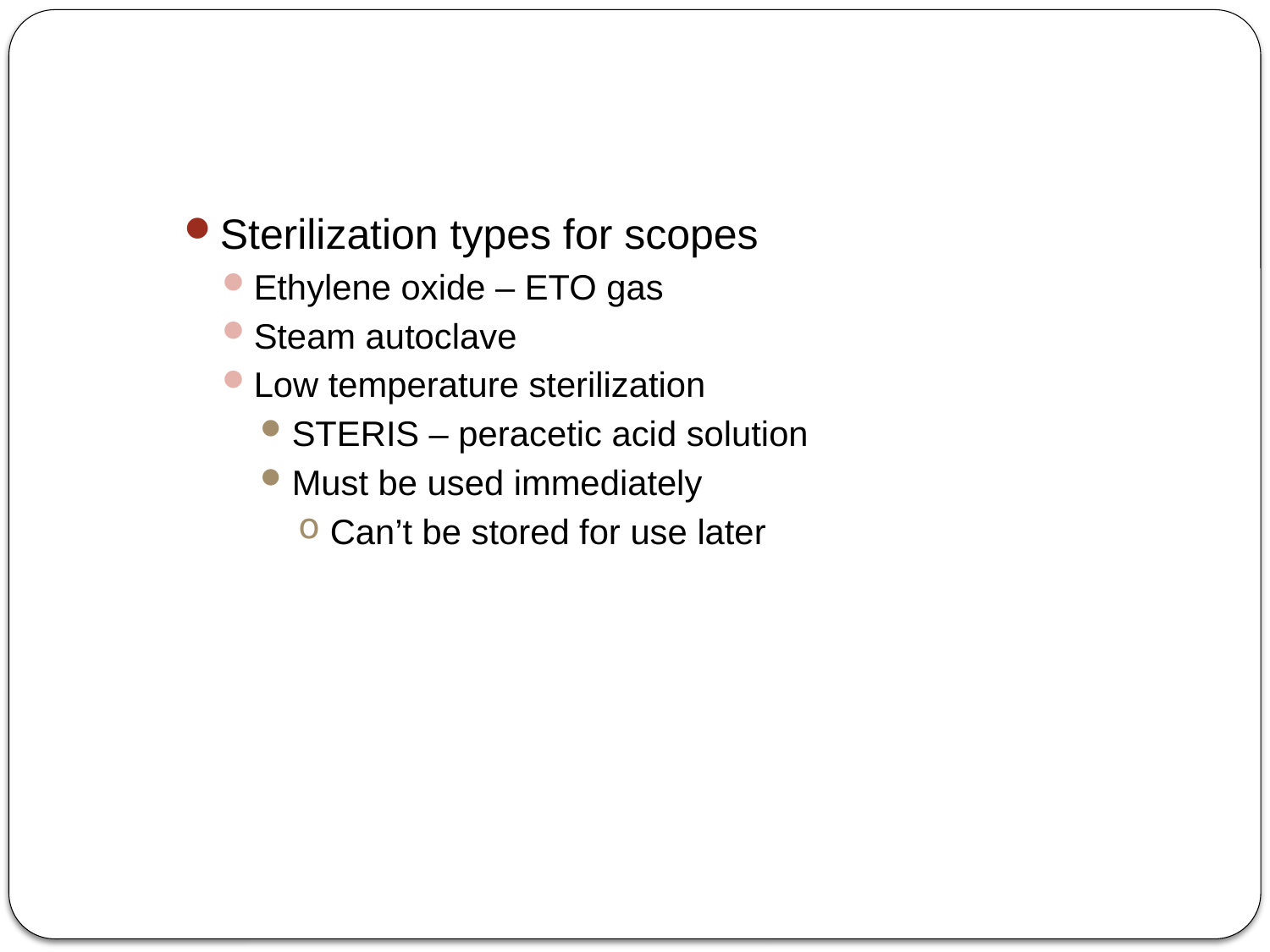

#
Sterilization types for scopes
Ethylene oxide – ETO gas
Steam autoclave
Low temperature sterilization
STERIS – peracetic acid solution
Must be used immediately
Can’t be stored for use later